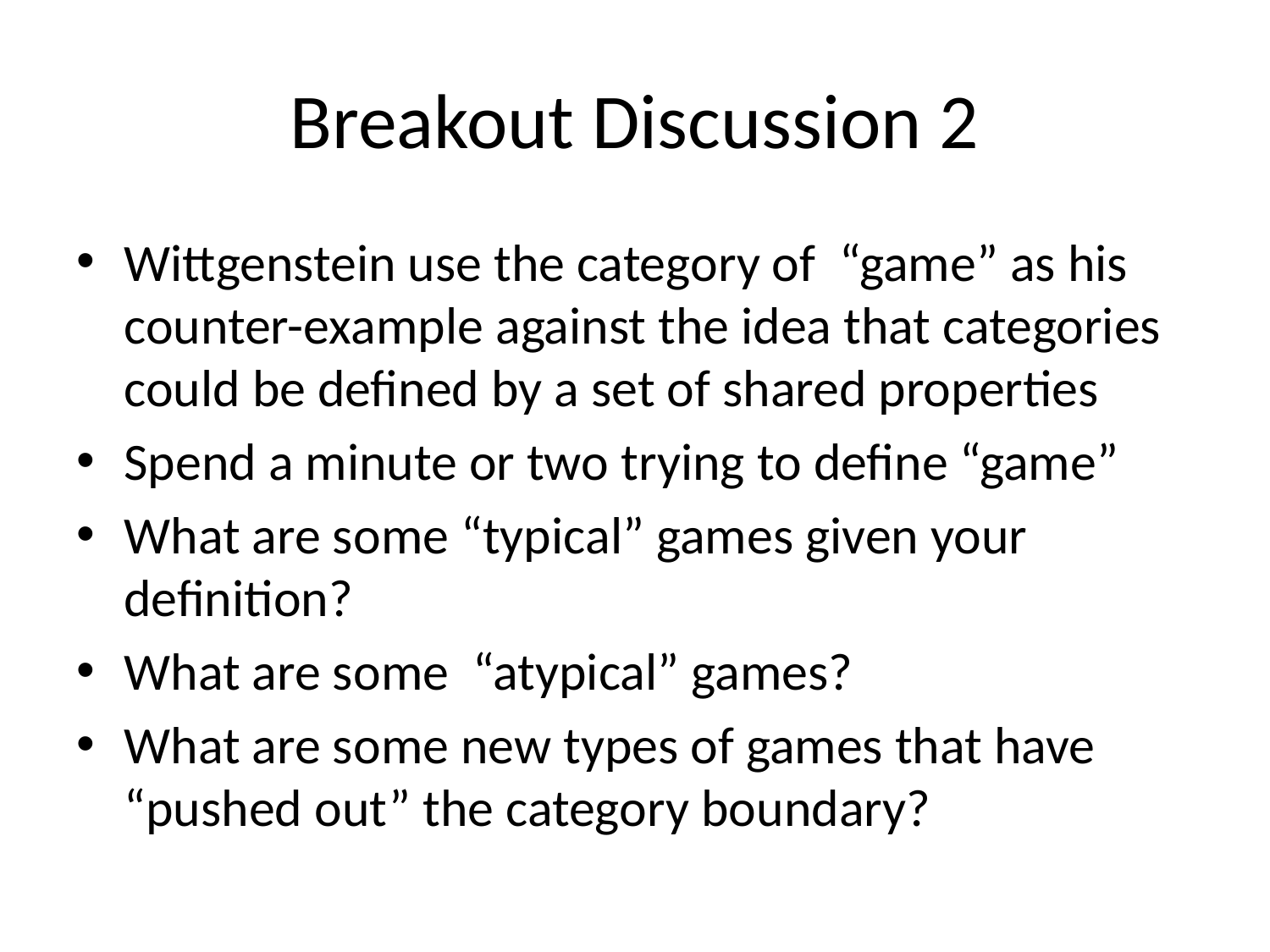

# Breakout Discussion 2
Wittgenstein use the category of  “game” as his counter-example against the idea that categories could be defined by a set of shared properties
Spend a minute or two trying to define “game”
What are some “typical” games given your definition?
What are some  “atypical” games?
What are some new types of games that have “pushed out” the category boundary?